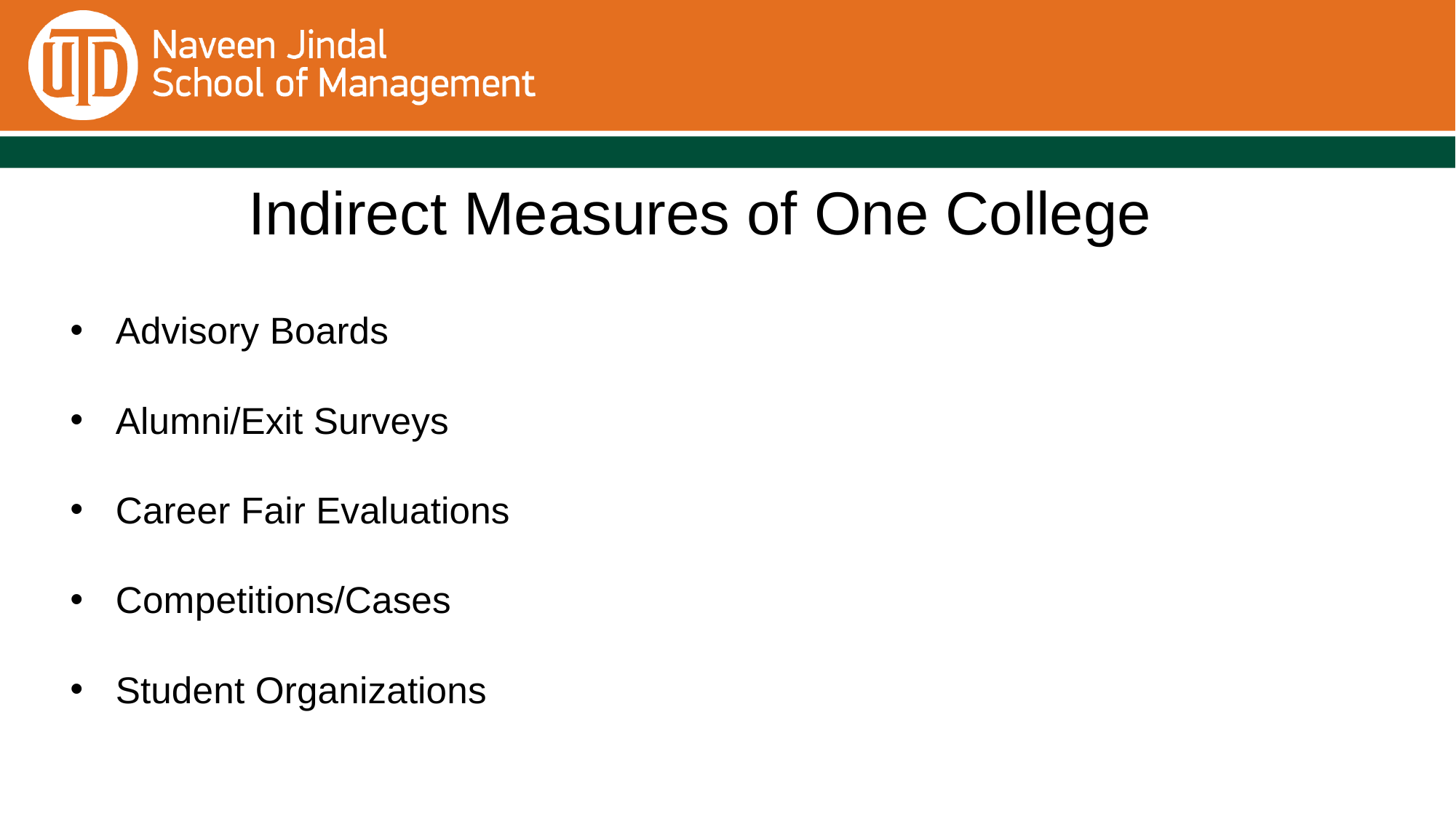

Indirect Measures of One College
Advisory Boards ​

Alumni/Exit Surveys​

Career Fair Evaluations
 ​
Competitions/Cases​

Student Organizations